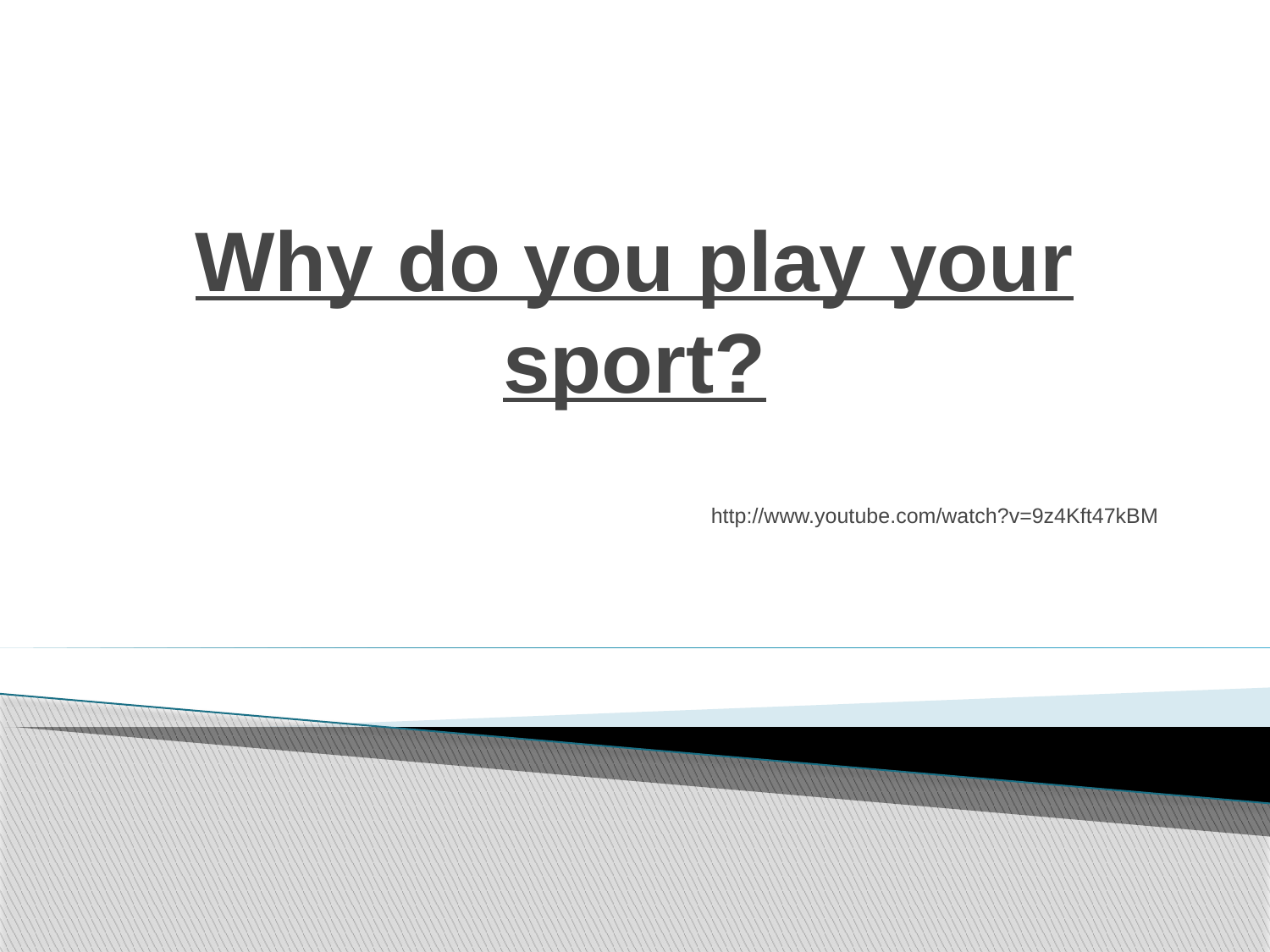

# Why do you play your sport?
http://www.youtube.com/watch?v=9z4Kft47kBM